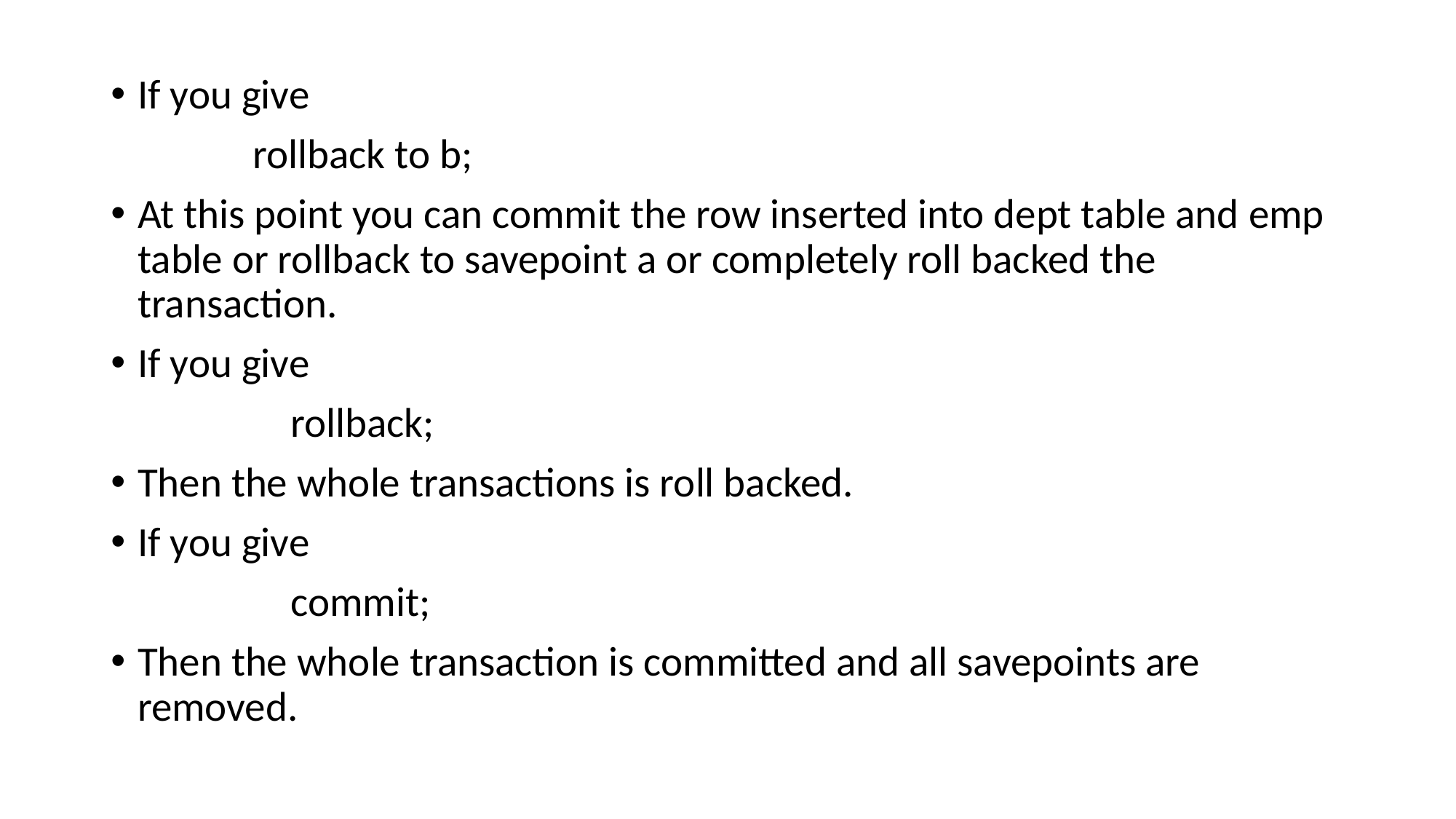

If you give
               rollback to b;
At this point you can commit the row inserted into dept table and emp table or rollback to savepoint a or completely roll backed the transaction.
If you give
                   rollback;
Then the whole transactions is roll backed.
If you give
                   commit;
Then the whole transaction is committed and all savepoints are removed.